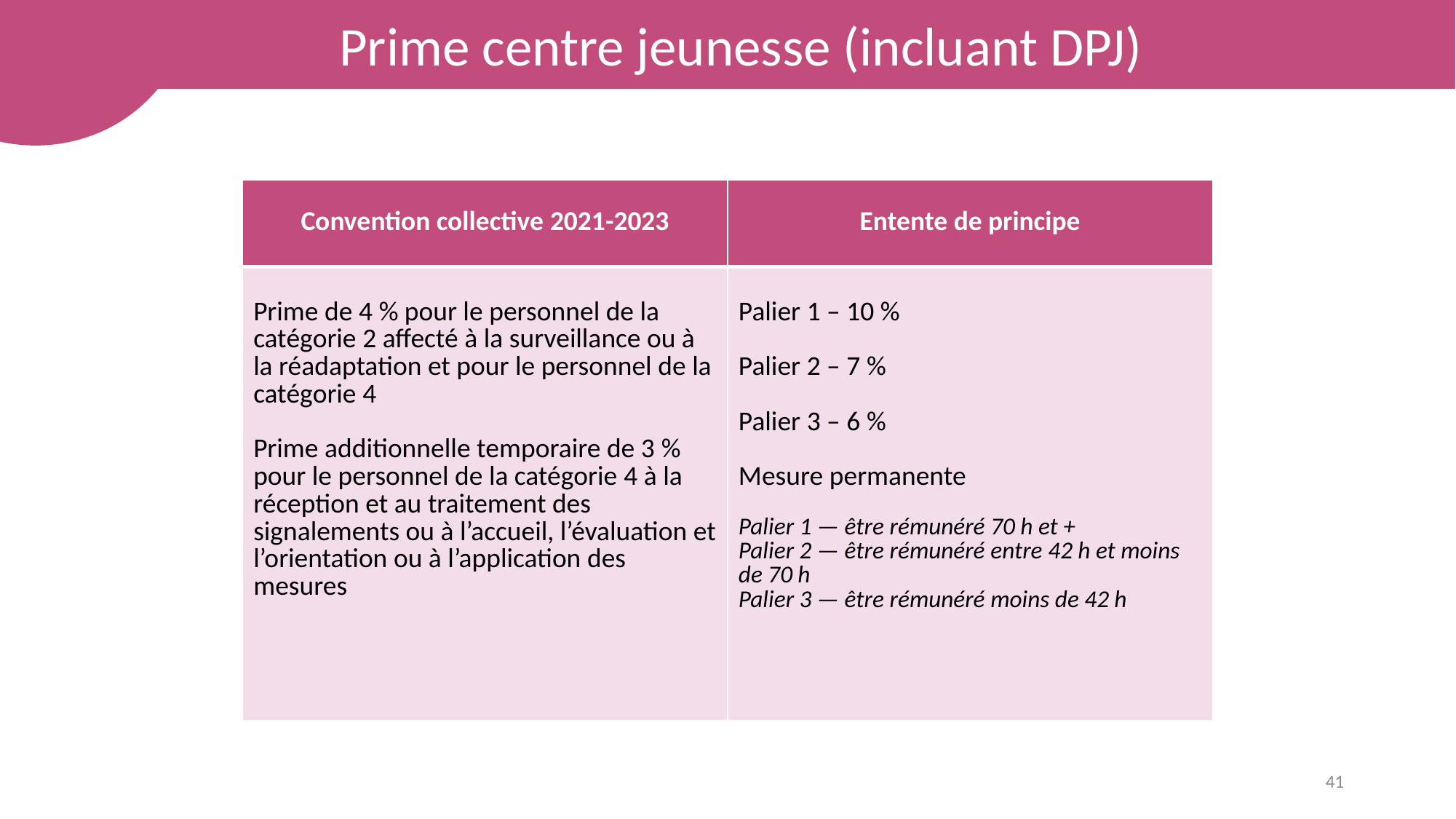

Prime centre jeunesse (incluant DPJ)

| Convention collective 2021-2023 | Entente de principe |
| --- | --- |
| Prime de 4 % pour le personnel de la catégorie 2 affecté à la surveillance ou à la réadaptation et pour le personnel de la catégorie 4 Prime additionnelle temporaire de 3 % pour le personnel de la catégorie 4 à la réception et au traitement des signalements ou à l’accueil, l’évaluation et l’orientation ou à l’application des mesures | Palier 1 – 10 % Palier 2 – 7 % Palier 3 – 6 % Mesure permanente Palier 1 — être rémunéré 70 h et + Palier 2 — être rémunéré entre 42 h et moins de 70 h Palier 3 — être rémunéré moins de 42 h |
41